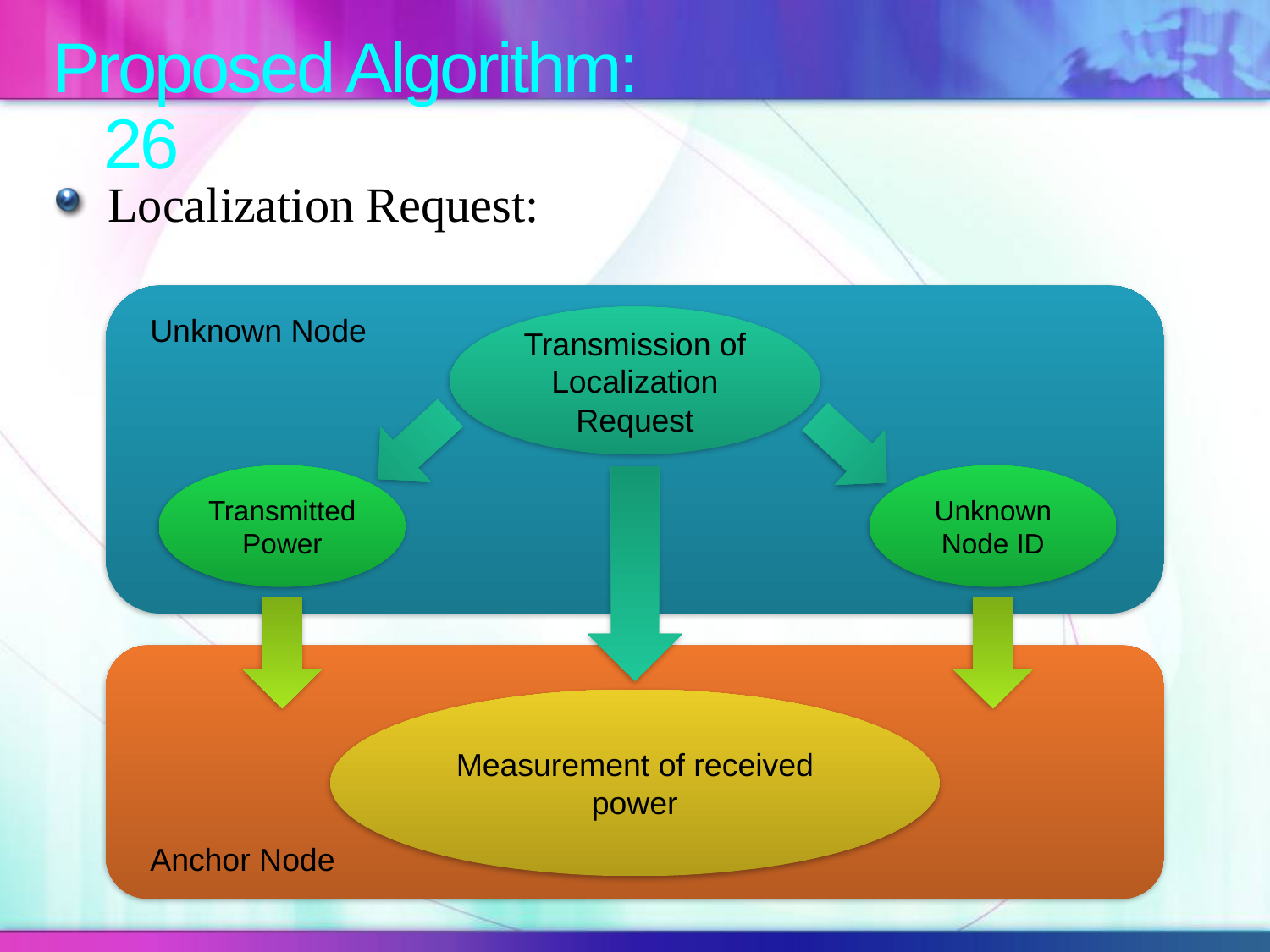

# Proposed Algorithm:                                      26
Localization Request:

Unknown Node
Transmission of Localization Request

Transmitted Power
Unknown Node ID

Measurement of received power
Anchor Node